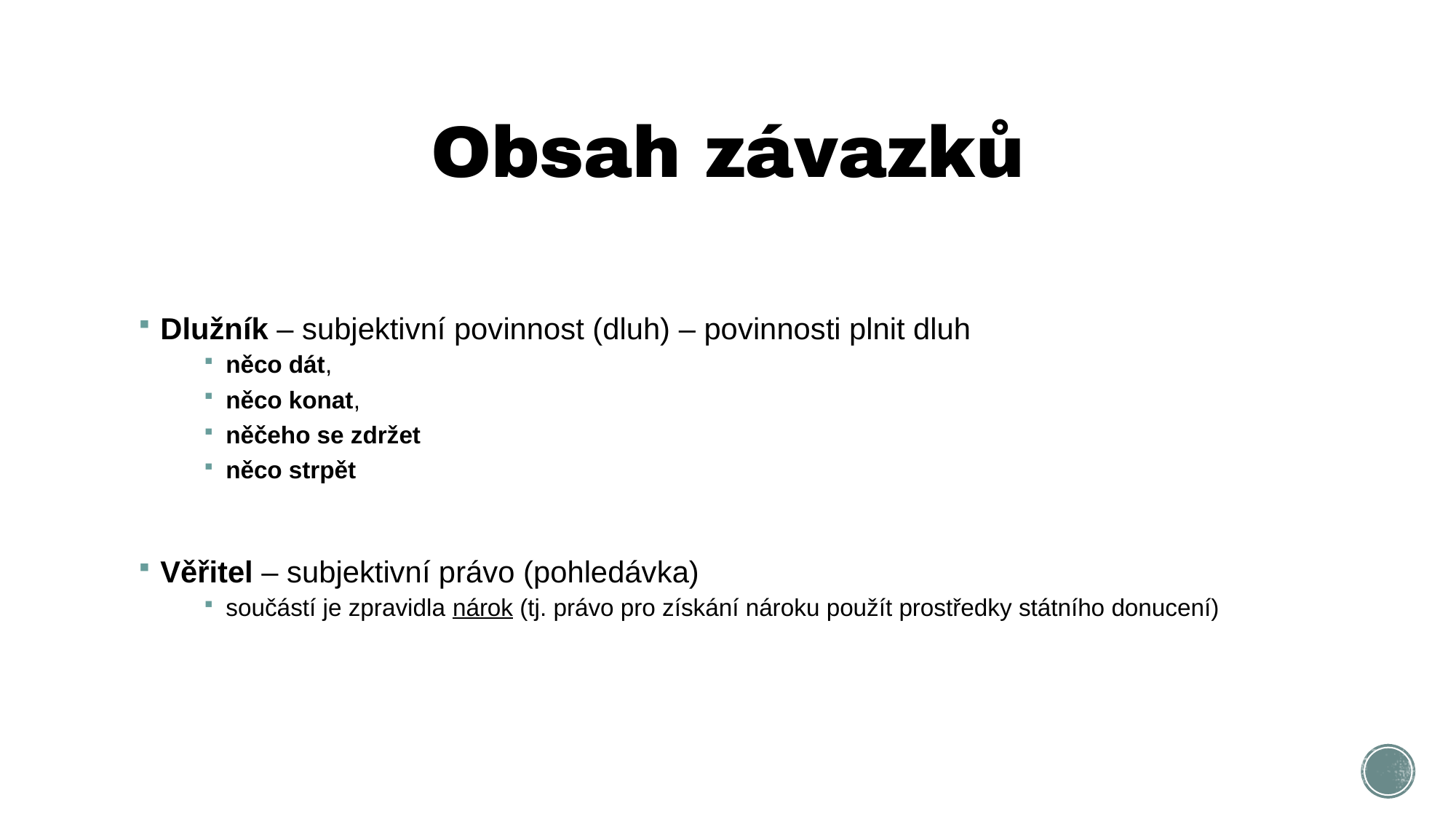

# Obsah závazků

Dlužník – subjektivní povinnost (dluh) – povinnosti plnit dluh
něco dát,
něco konat,
něčeho se zdržet
něco strpět

Věřitel – subjektivní právo (pohledávka)
součástí je zpravidla nárok (tj. právo pro získání nároku použít prostředky státního donucení)